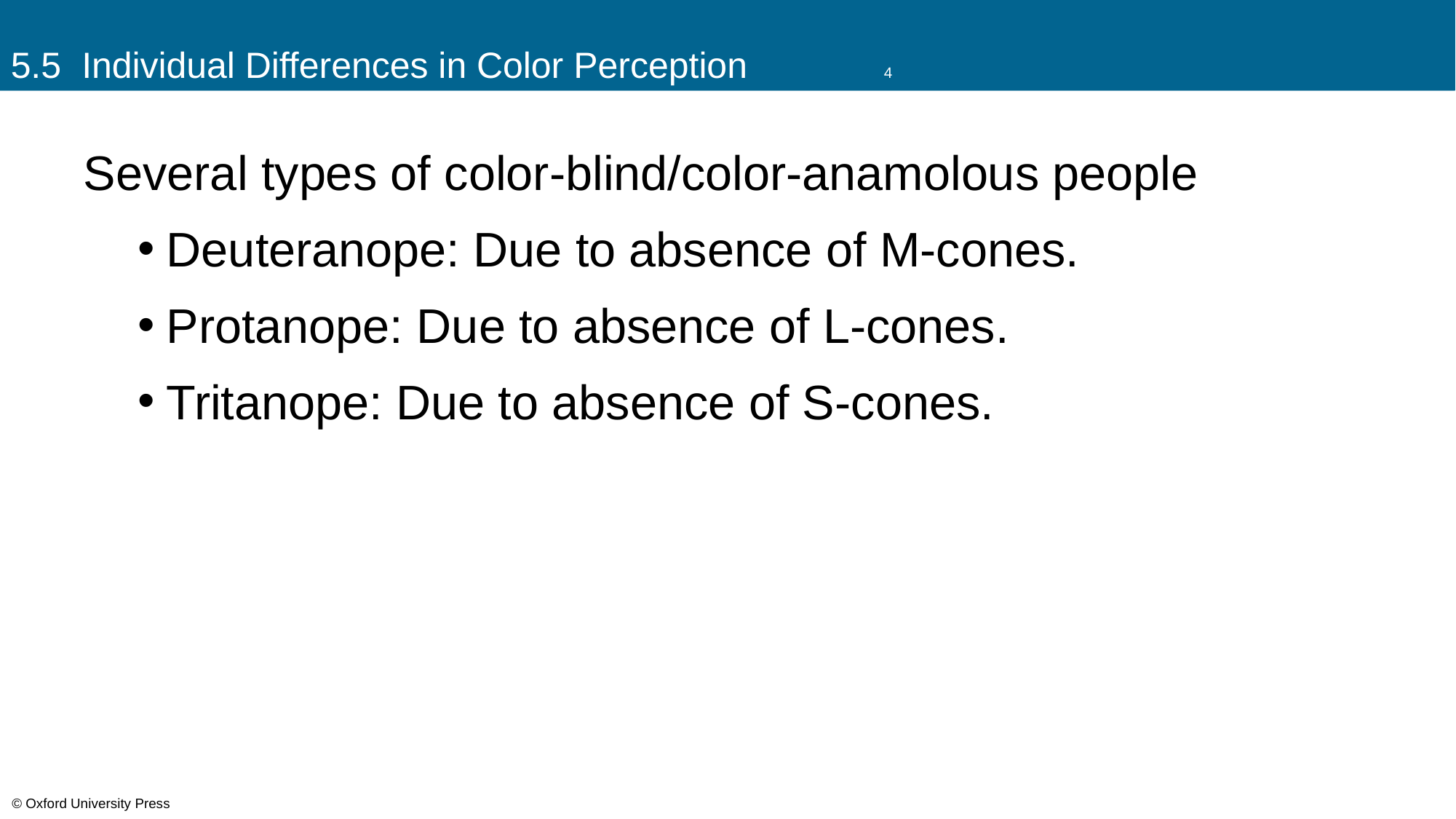

# 5.5  Individual Differences in Color Perception		4
Several types of color-blind/color-anamolous people
Deuteranope: Due to absence of M-cones.
Protanope: Due to absence of L-cones.
Tritanope: Due to absence of S-cones.